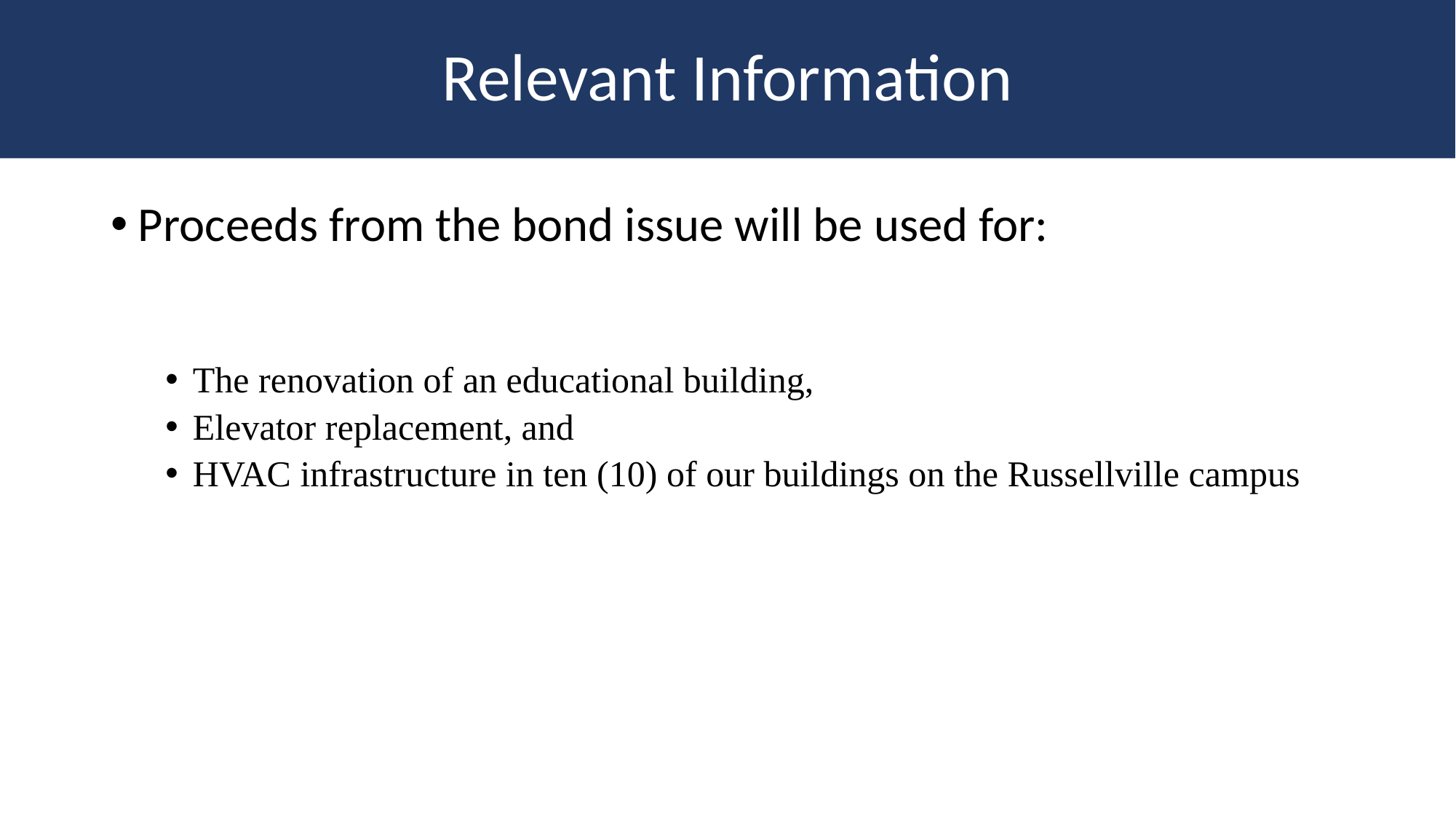

# Relevant Information
Proceeds from the bond issue will be used for:

The renovation of an educational building,
Elevator replacement, and
HVAC infrastructure in ten (10) of our buildings on the Russellville campus